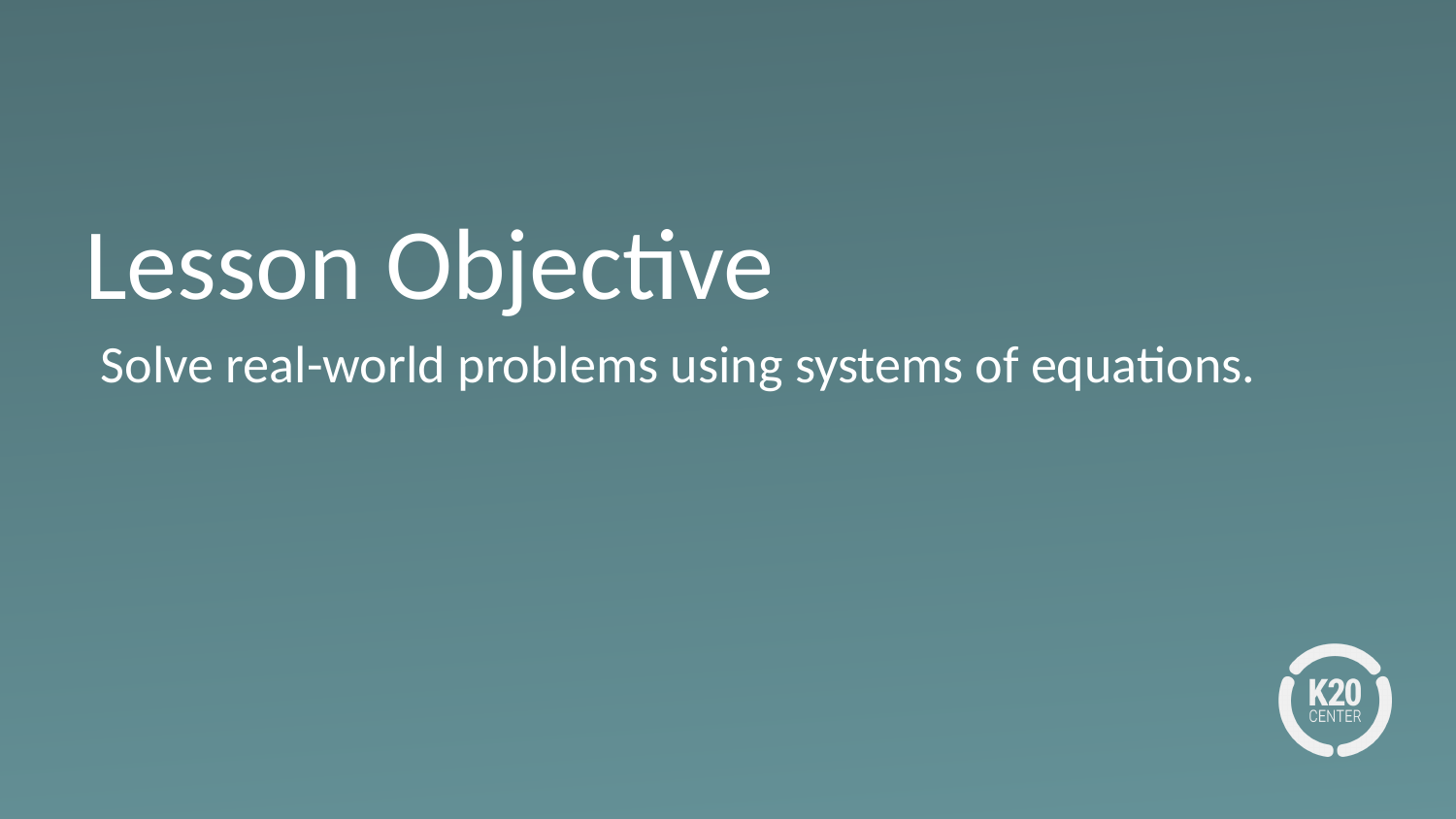

# Lesson Objective
Solve real-world problems using systems of equations.